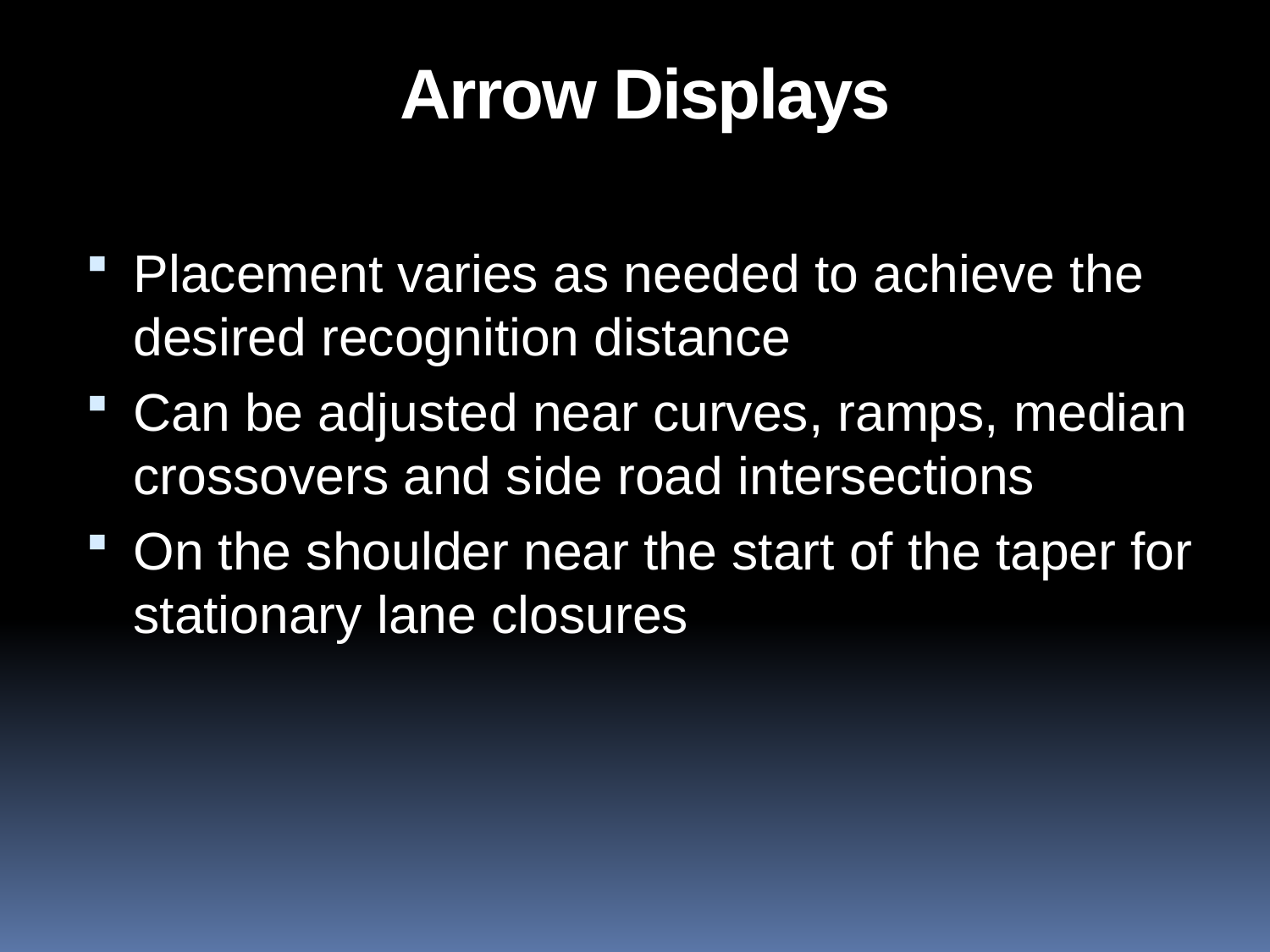

Arrow Displays
Placement varies as needed to achieve the desired recognition distance
Can be adjusted near curves, ramps, median crossovers and side road intersections
On the shoulder near the start of the taper for stationary lane closures